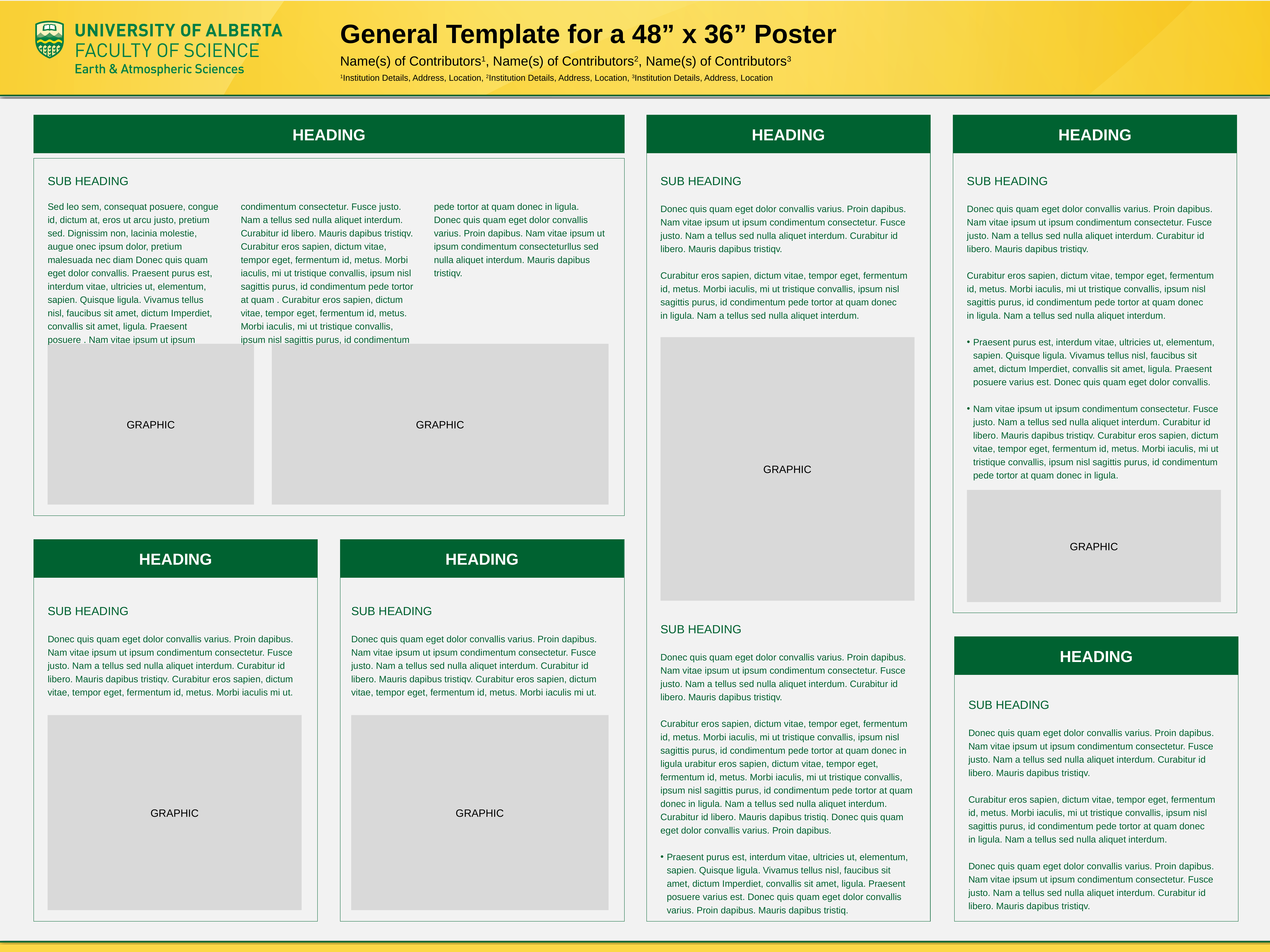

General Template for a 48” x 36” Poster
Name(s) of Contributors1, Name(s) of Contributors2, Name(s) of Contributors3
1Institution Details, Address, Location, 2Institution Details, Address, Location, 3Institution Details, Address, Location

HEADING
HEADING
HEADING

SUB HEADING
SUB HEADING

Donec quis quam eget dolor convallis varius. Proin dapibus. Nam vitae ipsum ut ipsum condimentum consectetur. Fusce justo. Nam a tellus sed nulla aliquet interdum. Curabitur id libero. Mauris dapibus tristiqv.

Curabitur eros sapien, dictum vitae, tempor eget, fermentum id, metus. Morbi iaculis, mi ut tristique convallis, ipsum nisl sagittis purus, id condimentum pede tortor at quam donec
in ligula. Nam a tellus sed nulla aliquet interdum.
SUB HEADING

Donec quis quam eget dolor convallis varius. Proin dapibus. Nam vitae ipsum ut ipsum condimentum consectetur. Fusce justo. Nam a tellus sed nulla aliquet interdum. Curabitur id libero. Mauris dapibus tristiqv.

Curabitur eros sapien, dictum vitae, tempor eget, fermentum id, metus. Morbi iaculis, mi ut tristique convallis, ipsum nisl sagittis purus, id condimentum pede tortor at quam donec
in ligula. Nam a tellus sed nulla aliquet interdum.

Praesent purus est, interdum vitae, ultricies ut, elementum, sapien. Quisque ligula. Vivamus tellus nisl, faucibus sit amet, dictum Imperdiet, convallis sit amet, ligula. Praesent posuere varius est. Donec quis quam eget dolor convallis.

Nam vitae ipsum ut ipsum condimentum consectetur. Fusce justo. Nam a tellus sed nulla aliquet interdum. Curabitur id libero. Mauris dapibus tristiqv. Curabitur eros sapien, dictum vitae, tempor eget, fermentum id, metus. Morbi iaculis, mi ut tristique convallis, ipsum nisl sagittis purus, id condimentum pede tortor at quam donec in ligula.

Sed leo sem, consequat posuere, congue id, dictum at, eros ut arcu justo, pretium sed. Dignissim non, lacinia molestie, augue onec ipsum dolor, pretium malesuada nec diam Donec quis quam eget dolor convallis. Praesent purus est, interdum vitae, ultricies ut, elementum, sapien. Quisque ligula. Vivamus tellus nisl, faucibus sit amet, dictum Imperdiet, convallis sit amet, ligula. Praesent posuere . Nam vitae ipsum ut ipsum condimentum consectetur. Fusce justo. Nam a tellus sed nulla aliquet interdum. Curabitur id libero. Mauris dapibus tristiqv. Curabitur eros sapien, dictum vitae, tempor eget, fermentum id, metus. Morbi iaculis, mi ut tristique convallis, ipsum nisl sagittis purus, id condimentum pede tortor at quam . Curabitur eros sapien, dictum vitae, tempor eget, fermentum id, metus. Morbi iaculis, mi ut tristique convallis, ipsum nisl sagittis purus, id condimentum pede tortor at quam donec in ligula. Donec quis quam eget dolor convallis varius. Proin dapibus. Nam vitae ipsum ut ipsum condimentum consecteturllus sed nulla aliquet interdum. Mauris dapibus tristiqv.

GRAPHIC
GRAPHIC
GRAPHIC
GRAPHIC

HEADING
HEADING
SUB HEADING

Donec quis quam eget dolor convallis varius. Proin dapibus. Nam vitae ipsum ut ipsum condimentum consectetur. Fusce justo. Nam a tellus sed nulla aliquet interdum. Curabitur id libero. Mauris dapibus tristiqv. Curabitur eros sapien, dictum vitae, tempor eget, fermentum id, metus. Morbi iaculis mi ut.
SUB HEADING

Donec quis quam eget dolor convallis varius. Proin dapibus. Nam vitae ipsum ut ipsum condimentum consectetur. Fusce justo. Nam a tellus sed nulla aliquet interdum. Curabitur id libero. Mauris dapibus tristiqv. Curabitur eros sapien, dictum vitae, tempor eget, fermentum id, metus. Morbi iaculis mi ut.
SUB HEADING

Donec quis quam eget dolor convallis varius. Proin dapibus. Nam vitae ipsum ut ipsum condimentum consectetur. Fusce justo. Nam a tellus sed nulla aliquet interdum. Curabitur id libero. Mauris dapibus tristiqv.

Curabitur eros sapien, dictum vitae, tempor eget, fermentum id, metus. Morbi iaculis, mi ut tristique convallis, ipsum nisl sagittis purus, id condimentum pede tortor at quam donec in ligula urabitur eros sapien, dictum vitae, tempor eget, fermentum id, metus. Morbi iaculis, mi ut tristique convallis, ipsum nisl sagittis purus, id condimentum pede tortor at quam donec in ligula. Nam a tellus sed nulla aliquet interdum. Curabitur id libero. Mauris dapibus tristiq. Donec quis quam eget dolor convallis varius. Proin dapibus.

Praesent purus est, interdum vitae, ultricies ut, elementum, sapien. Quisque ligula. Vivamus tellus nisl, faucibus sit amet, dictum Imperdiet, convallis sit amet, ligula. Praesent posuere varius est. Donec quis quam eget dolor convallis varius. Proin dapibus. Mauris dapibus tristiq.

HEADING
SUB HEADING

Donec quis quam eget dolor convallis varius. Proin dapibus. Nam vitae ipsum ut ipsum condimentum consectetur. Fusce justo. Nam a tellus sed nulla aliquet interdum. Curabitur id libero. Mauris dapibus tristiqv.

Curabitur eros sapien, dictum vitae, tempor eget, fermentum id, metus. Morbi iaculis, mi ut tristique convallis, ipsum nisl sagittis purus, id condimentum pede tortor at quam donec
in ligula. Nam a tellus sed nulla aliquet interdum.

Donec quis quam eget dolor convallis varius. Proin dapibus. Nam vitae ipsum ut ipsum condimentum consectetur. Fusce justo. Nam a tellus sed nulla aliquet interdum. Curabitur id libero. Mauris dapibus tristiqv.
GRAPHIC
GRAPHIC